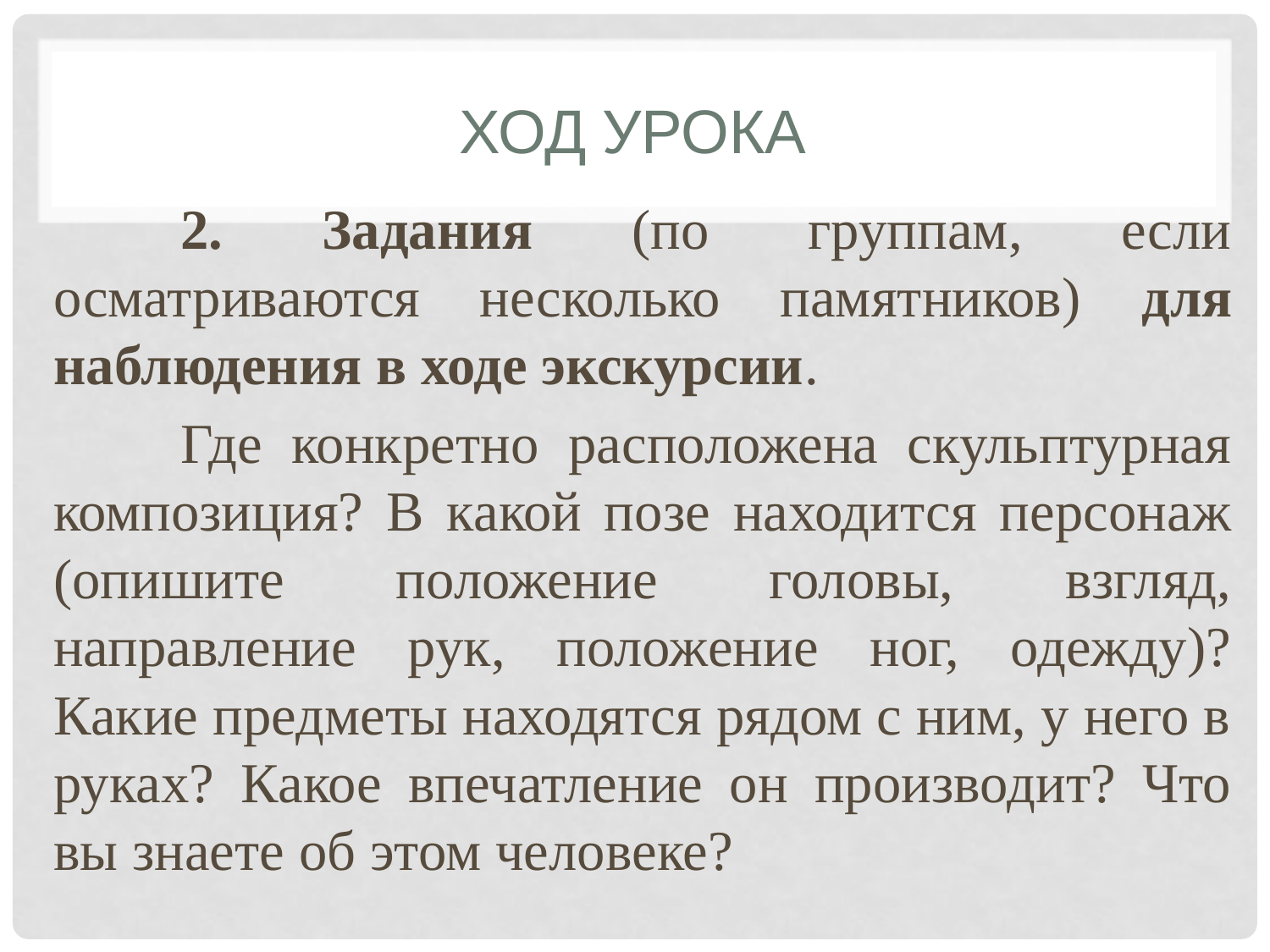

# Ход урока
	2. Задания (по группам, если осматриваются несколько памятников) для наблюдения в ходе экскурсии.
	Где конкретно расположена скульптурная композиция? В какой позе находится персонаж (опишите положение головы, взгляд, направление рук, положение ног, одежду)? Какие предметы находятся рядом с ним, у него в руках? Какое впечатление он производит? Что вы знаете об этом человеке?